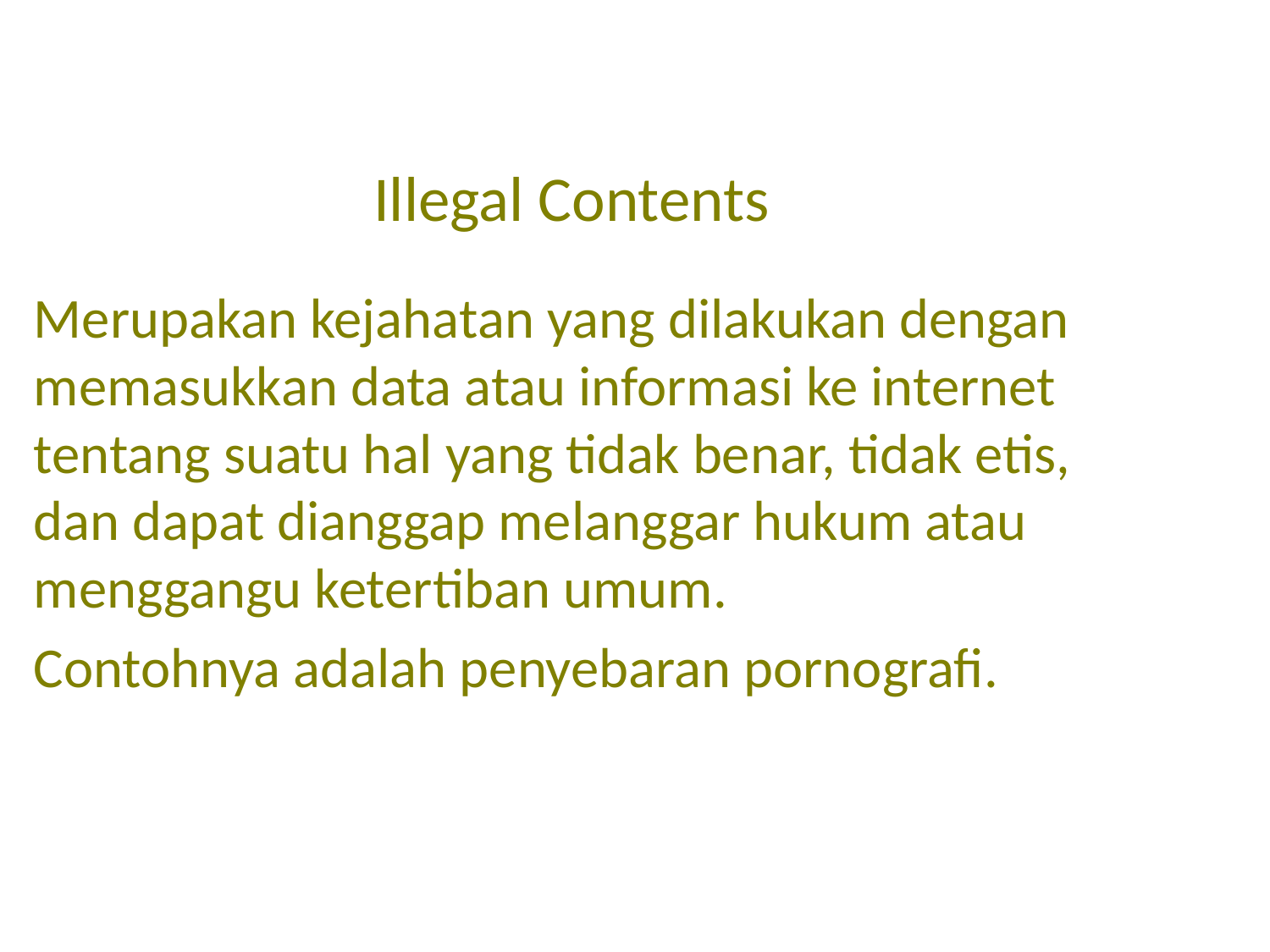

# Illegal Contents
Merupakan kejahatan yang dilakukan dengan memasukkan data atau informasi ke internet tentang suatu hal yang tidak benar, tidak etis, dan dapat dianggap melanggar hukum atau menggangu ketertiban umum.
Contohnya adalah penyebaran pornografi.